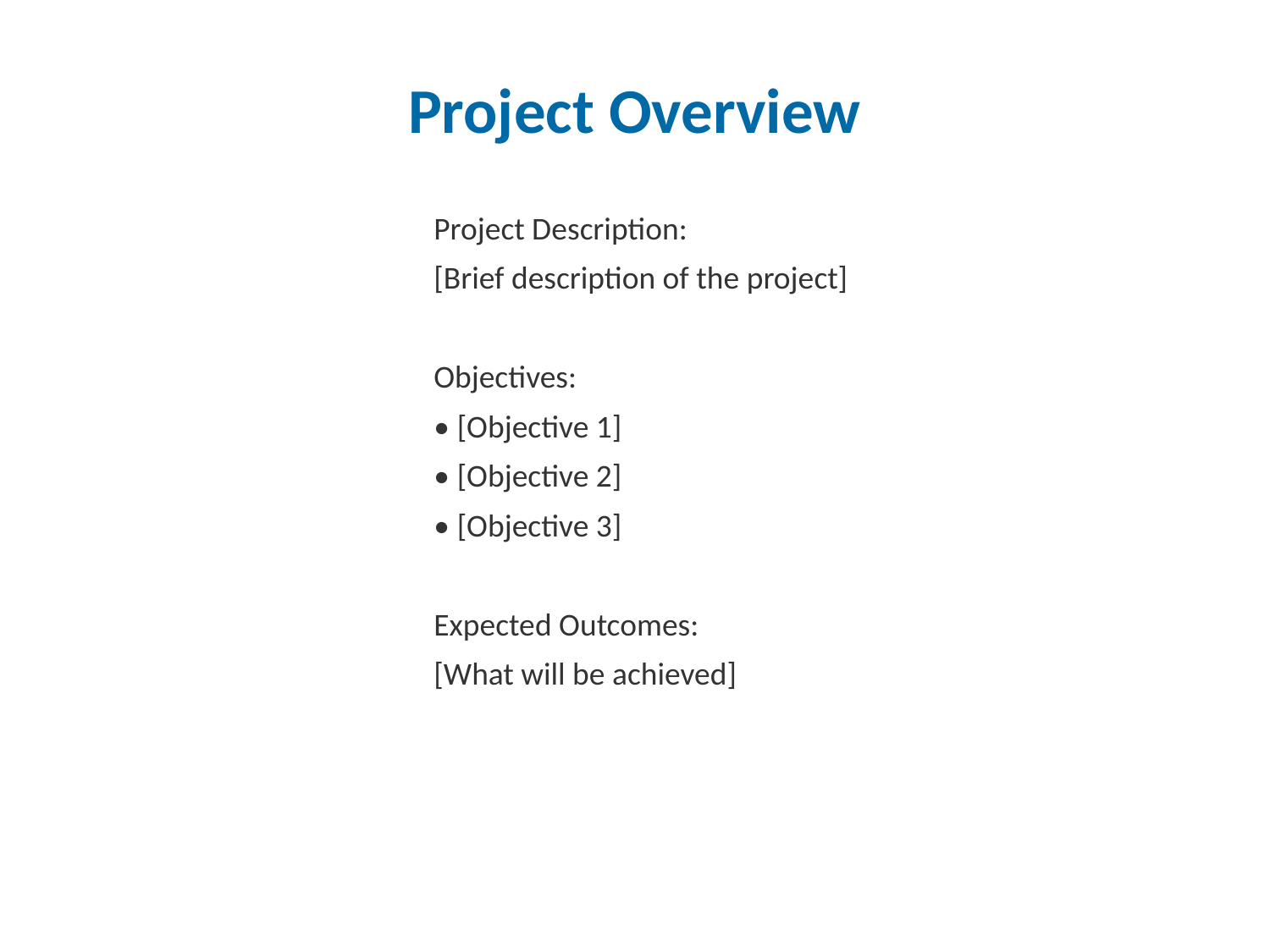

Project Overview
Project Description:
[Brief description of the project]

Objectives:
• [Objective 1]
• [Objective 2]
• [Objective 3]

Expected Outcomes:
[What will be achieved]